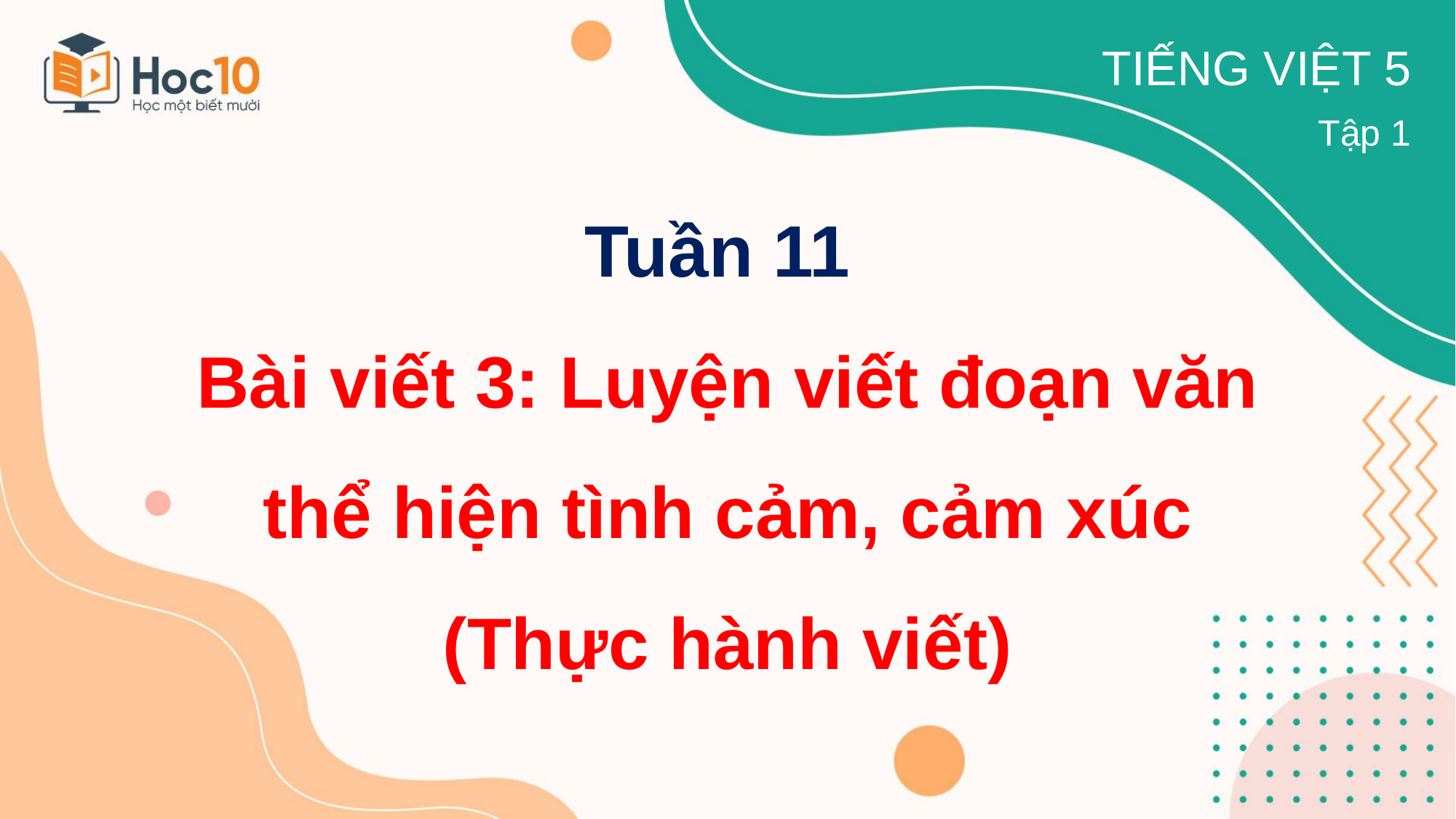

TIẾNG VIỆT 5
Tập 1
# Tuần 11 Bài viết 3: Luyện viết đoạn văn thể hiện tình cảm, cảm xúc (Thực hành viết)